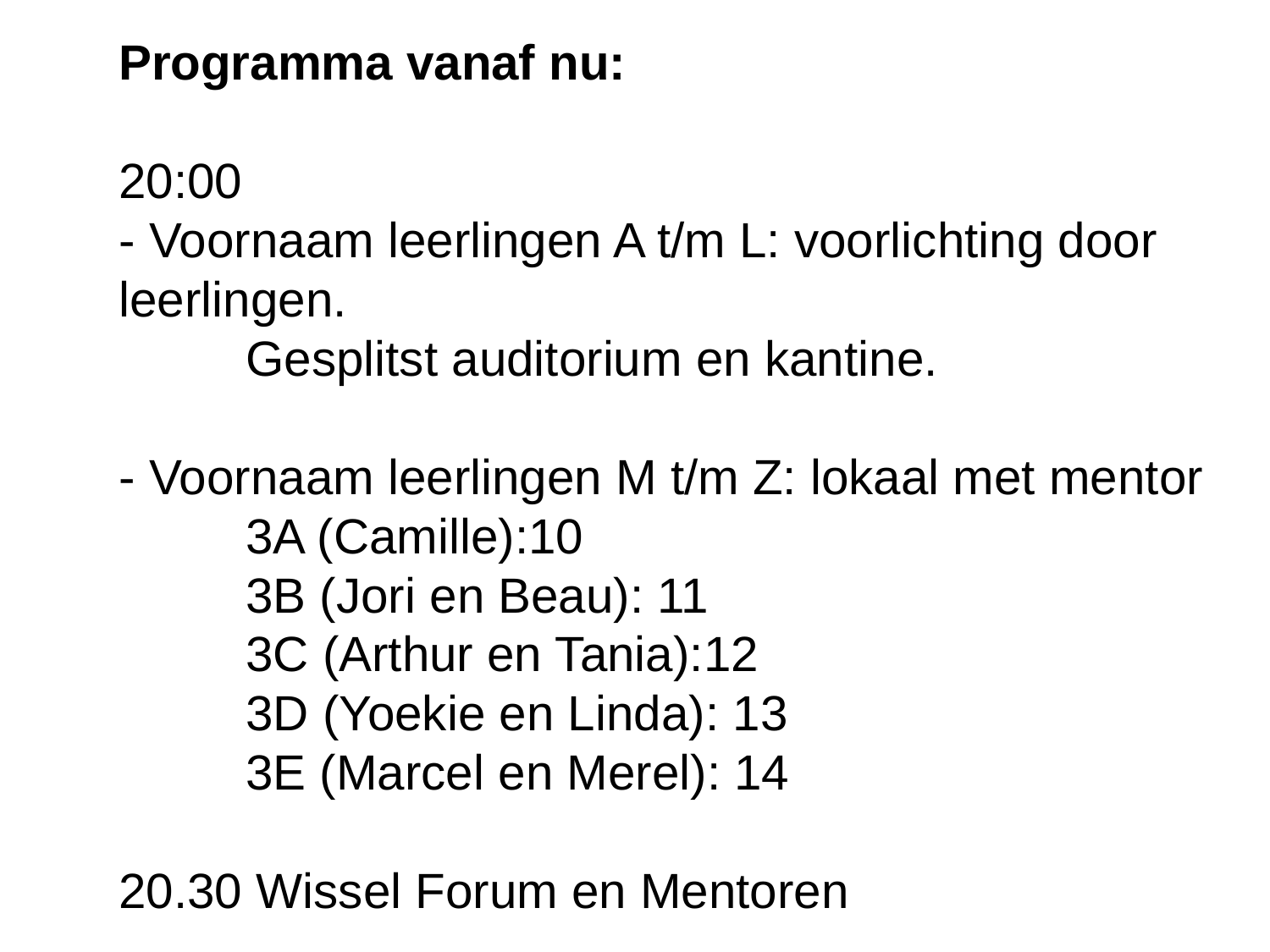

# Programma vanaf nu: 20:00 - Voornaam leerlingen A t/m L: voorlichting door leerlingen. Gesplitst auditorium en kantine. - Voornaam leerlingen M t/m Z: lokaal met mentor 3A (Camille):10    	3B (Jori en Beau): 11     	3C (Arthur en Tania):12     	3D (Yoekie en Linda): 13     	3E (Marcel en Merel): 14 20.30 Wissel Forum en Mentoren